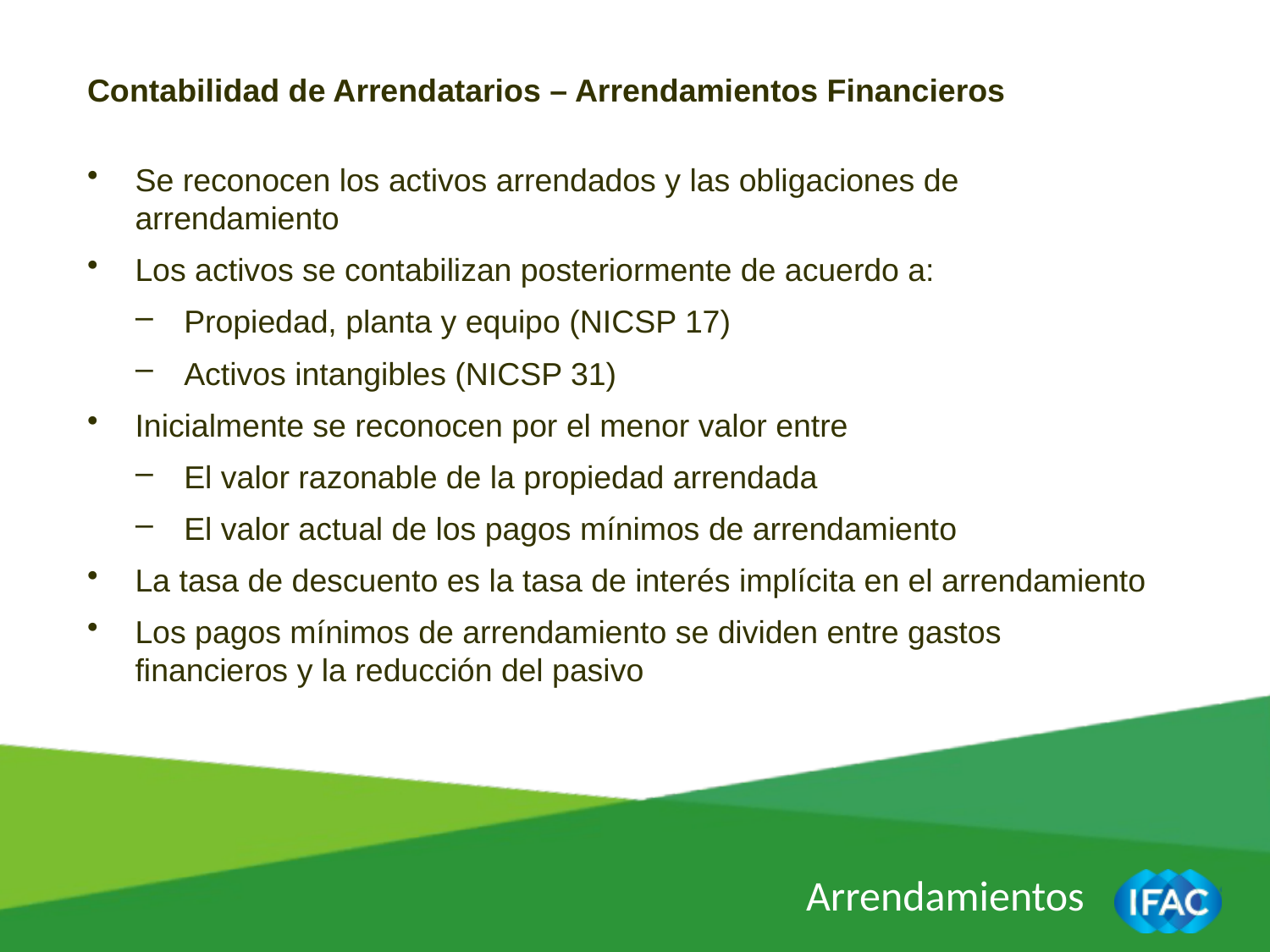

Contabilidad de Arrendatarios – Arrendamientos Financieros

Se reconocen los activos arrendados y las obligaciones de arrendamiento
Los activos se contabilizan posteriormente de acuerdo a:
Propiedad, planta y equipo (NICSP 17)
Activos intangibles (NICSP 31)
Inicialmente se reconocen por el menor valor entre
El valor razonable de la propiedad arrendada
El valor actual de los pagos mínimos de arrendamiento
La tasa de descuento es la tasa de interés implícita en el arrendamiento
Los pagos mínimos de arrendamiento se dividen entre gastos financieros y la reducción del pasivo

Arrendamientos